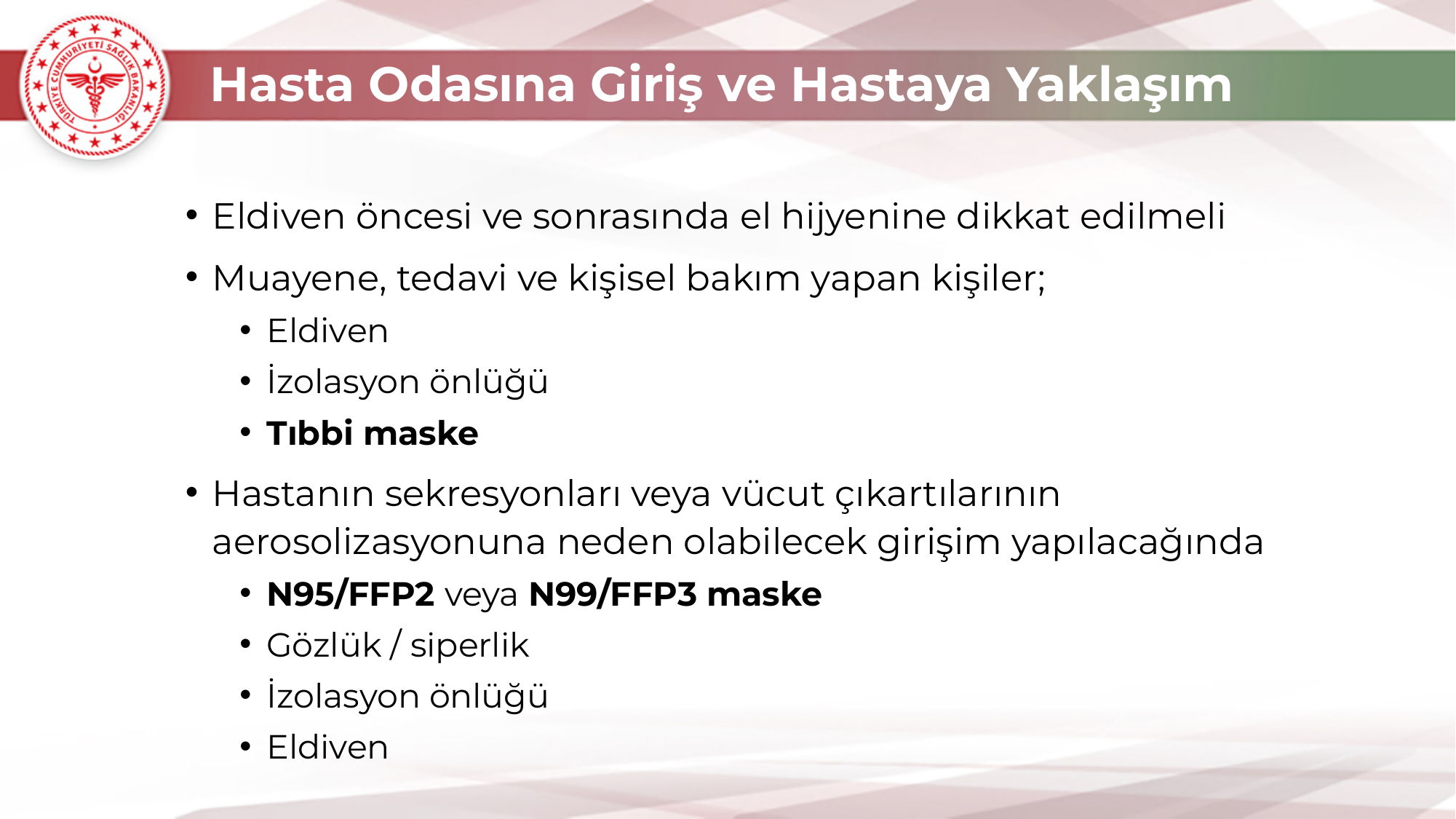

Hasta Odasına Giriş ve Hastaya Yaklaşım
Eldiven öncesi ve sonrasında el hijyenine dikkat edilmeli
Muayene, tedavi ve kişisel bakım yapan kişiler;
Eldiven
İzolasyon önlüğü
Tıbbi maske
Hastanın sekresyonları veya vücut çıkartılarının aerosolizasyonuna neden olabilecek girişim yapılacağında
N95/FFP2 veya N99/FFP3 maske
Gözlük / siperlik
İzolasyon önlüğü
Eldiven